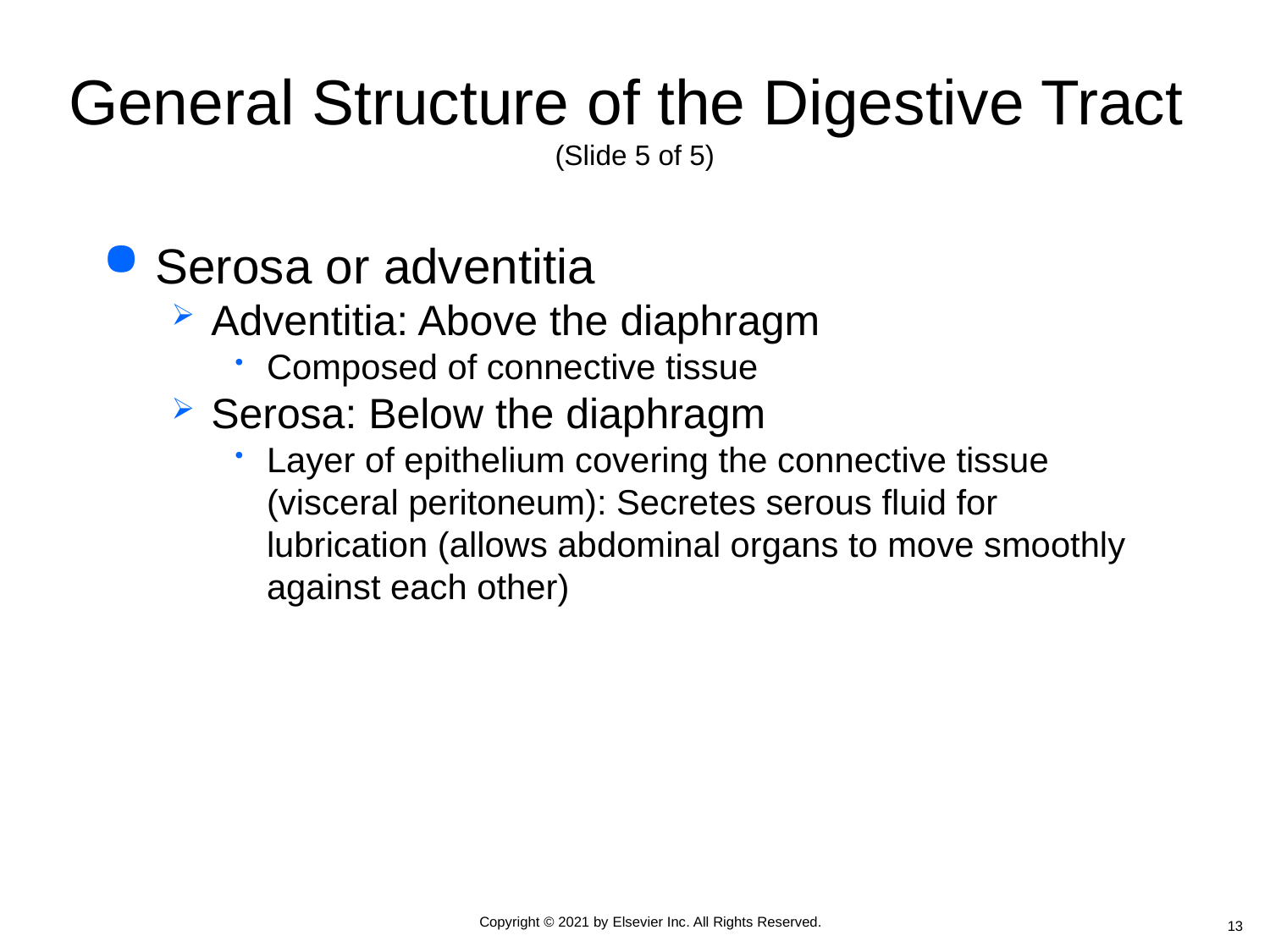

# General Structure of the Digestive Tract (Slide 5 of 5)
Serosa or adventitia
Adventitia: Above the diaphragm
Composed of connective tissue
Serosa: Below the diaphragm
Layer of epithelium covering the connective tissue (visceral peritoneum): Secretes serous fluid for lubrication (allows abdominal organs to move smoothly against each other)
13